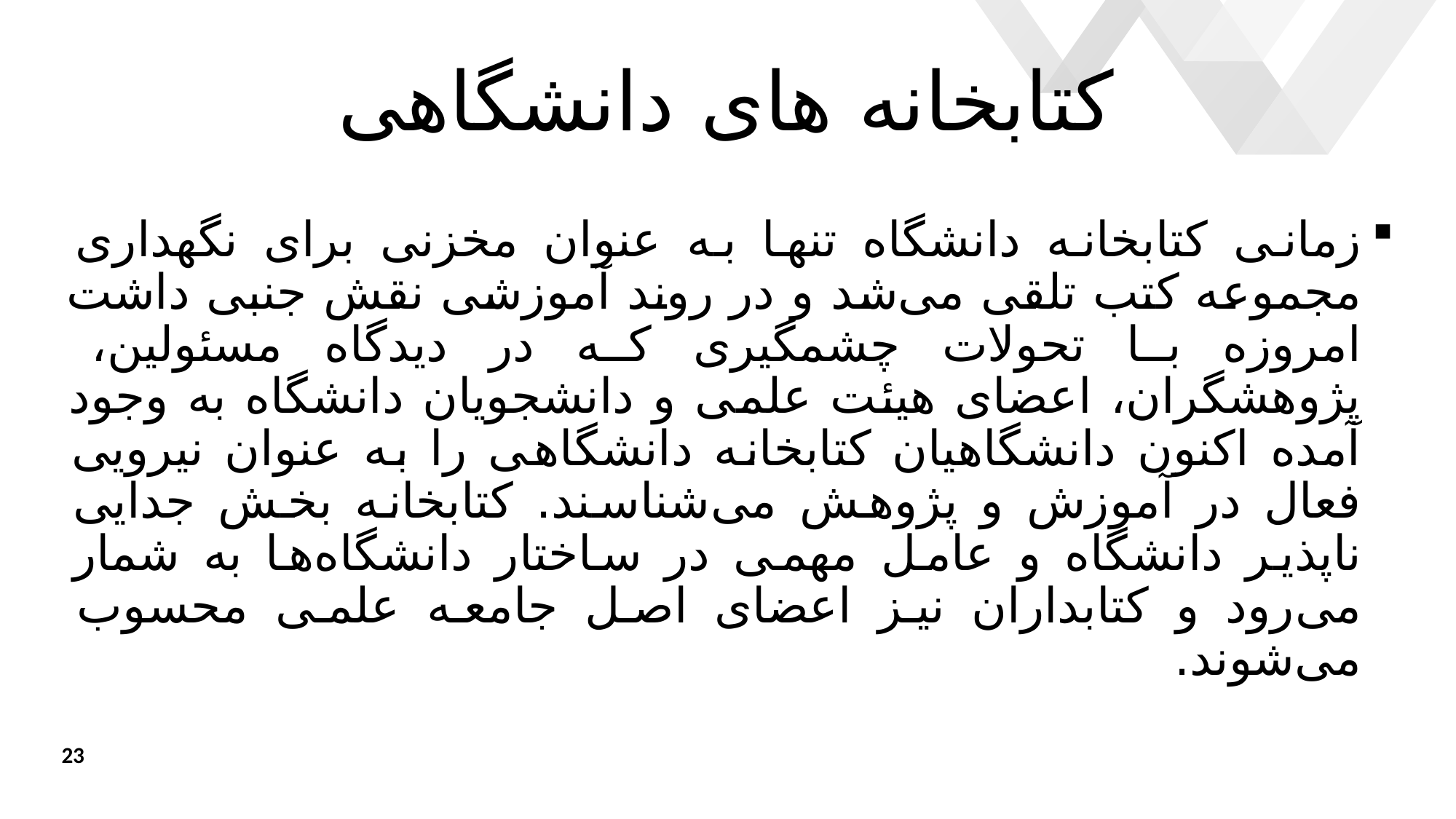

# کتابخانه های دانشگاهی
زمانی کتابخانه دانشگاه تنها به عنوان مخزنی برای نگهداری مجموعه کتب تلقی می‌شد و در روند آموزشی نقش جنبی داشت امروزه با تحولات چشمگیری که در دیدگاه مسئولین، پژوهشگران، اعضای هیئت علمی و دانشجویان دانشگاه به وجود آمده اکنون دانشگاهیان کتابخانه دانشگاهی را به عنوان نیرویی فعال در آموزش و پژوهش می‌شناسند. کتابخانه بخش جدایی ناپذیر دانشگاه و عامل مهمی در ساختار دانشگاه‌ها به شمار می‌رود و کتابداران نیز اعضای اصل جامعه علمی محسوب می‌شوند.
23